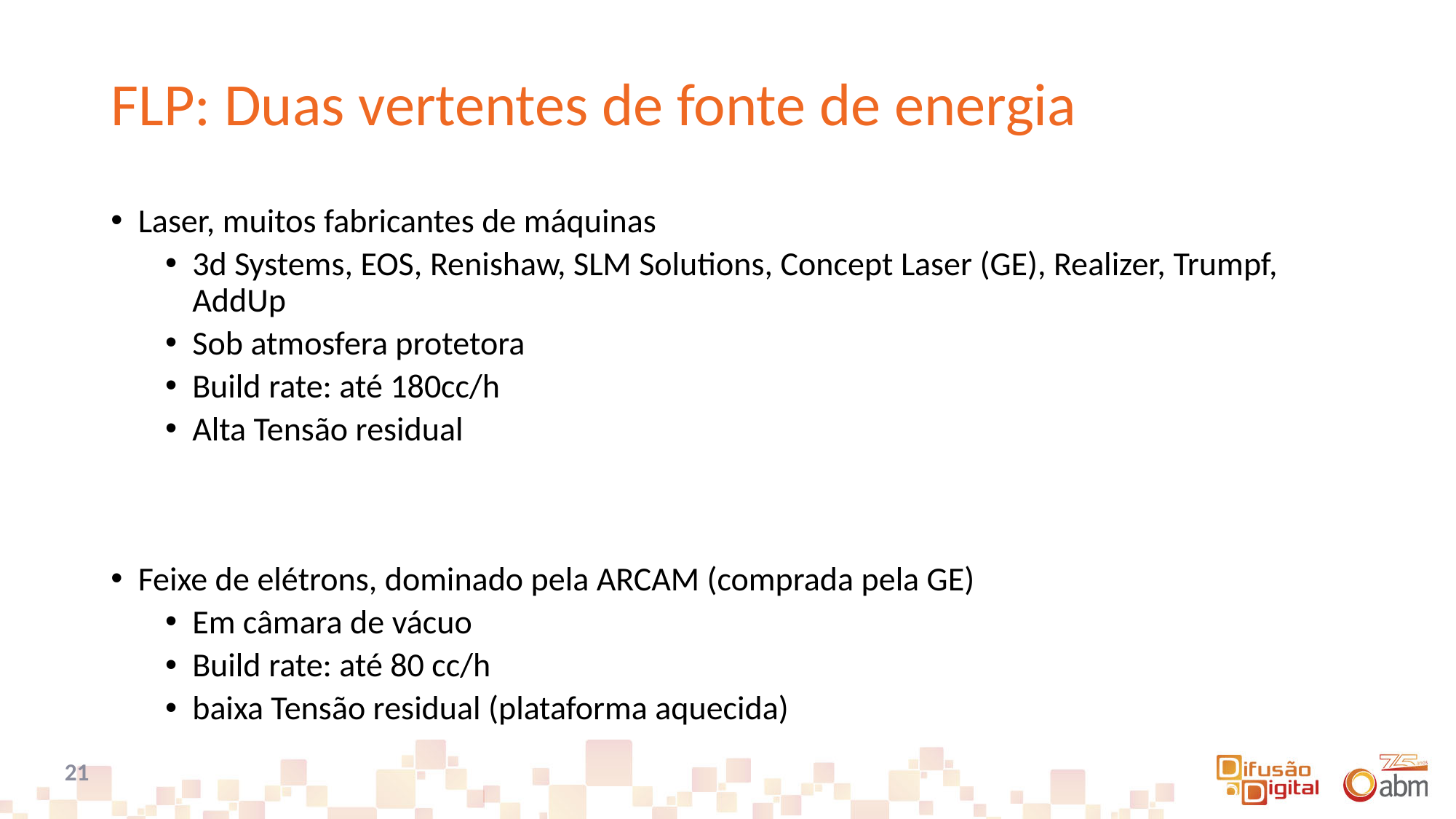

# FLP: Duas vertentes de fonte de energia
Laser, muitos fabricantes de máquinas
3d Systems, EOS, Renishaw, SLM Solutions, Concept Laser (GE), Realizer, Trumpf, AddUp
Sob atmosfera protetora
Build rate: até 180cc/h
Alta Tensão residual

Feixe de elétrons, dominado pela ARCAM (comprada pela GE)
Em câmara de vácuo
Build rate: até 80 cc/h
baixa Tensão residual (plataforma aquecida)

21